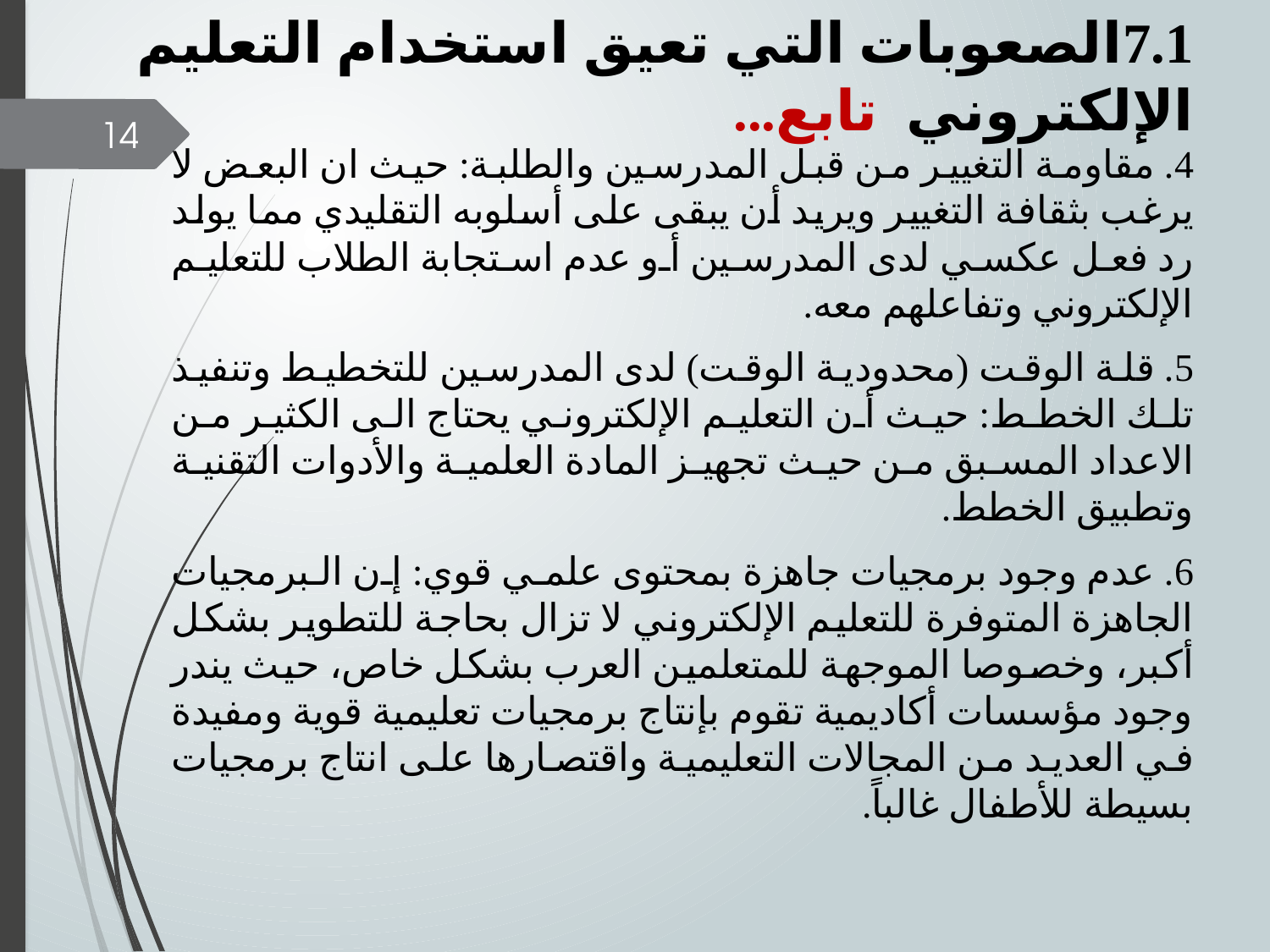

# 7.1	الصعوبات التي تعيق استخدام التعليم الإلكتروني  تابع...
14
4. مقاومة التغيير من قبل المدرسين والطلبة: حيث ان البعض لا يرغب بثقافة التغيير ويريد أن يبقى على أسلوبه التقليدي مما يولد رد فعل عكسي لدى المدرسين أو عدم استجابة الطلاب للتعليم الإلكتروني وتفاعلهم معه.
5. قلة الوقت (محدودية الوقت) لدى المدرسين للتخطيط وتنفيذ تلك الخطط: حيث أن التعليم الإلكتروني يحتاج الى الكثير من الاعداد المسبق من حيث تجهيز المادة العلمية والأدوات التقنية وتطبيق الخطط.
6. عدم وجود برمجيات جاهزة بمحتوى علمي قوي: إن البرمجيات الجاهزة المتوفرة للتعليم الإلكتروني لا تزال بحاجة للتطوير بشكل أكبر، وخصوصا الموجهة للمتعلمين العرب بشكل خاص، حيث يندر وجود مؤسسات أكاديمية تقوم بإنتاج برمجيات تعليمية قوية ومفيدة في العديد من المجالات التعليمية واقتصارها على انتاج برمجيات بسيطة للأطفال غالباً.